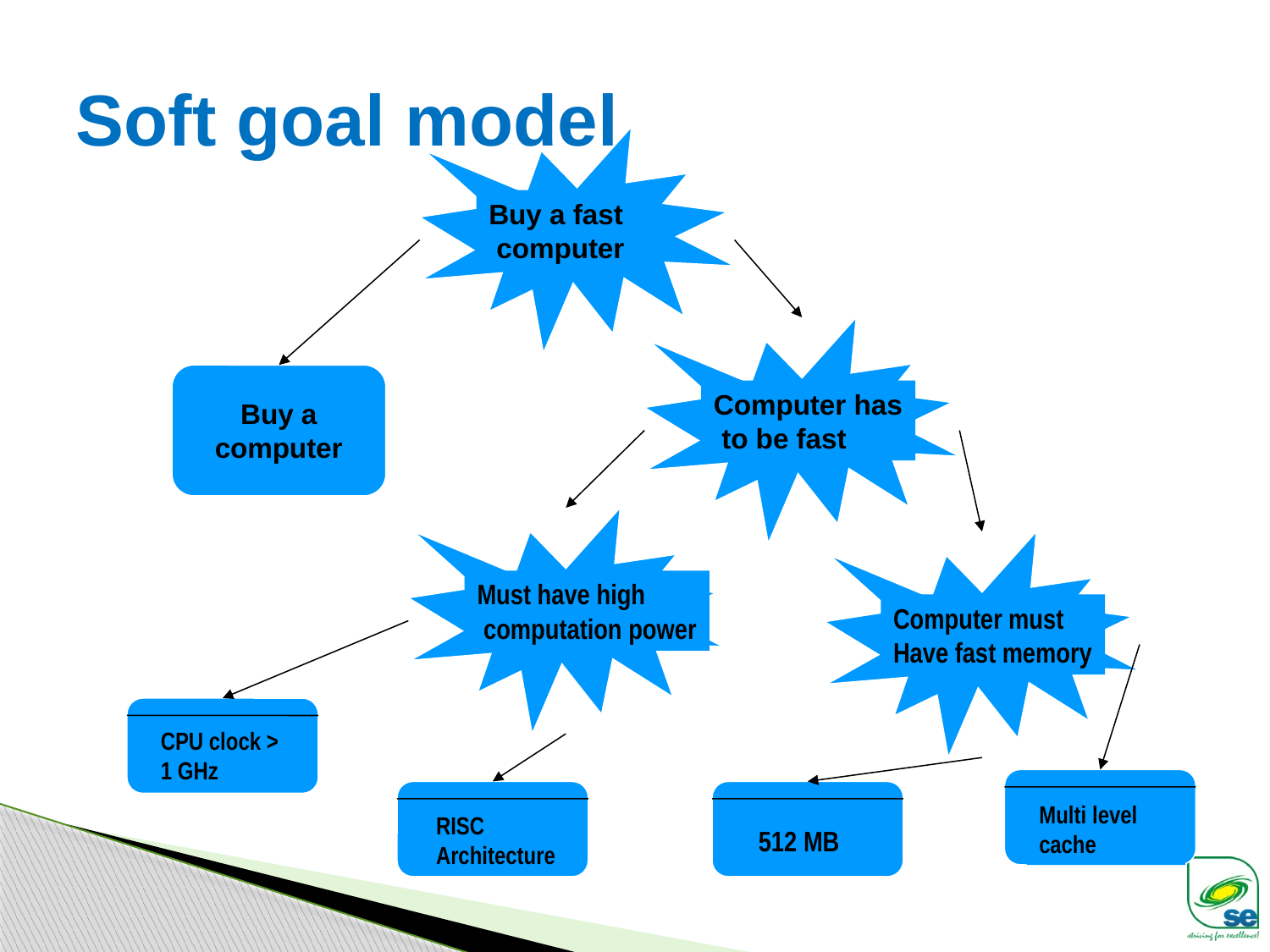

# Soft goal model

Buy a fast
 computer

Computer has
 to be fast
Buy a
computer

Must have high
 computation power

Computer must
Have fast memory

CPU clock >
1 GHz

Multi level
cache
RISC
Architecture
512 MB